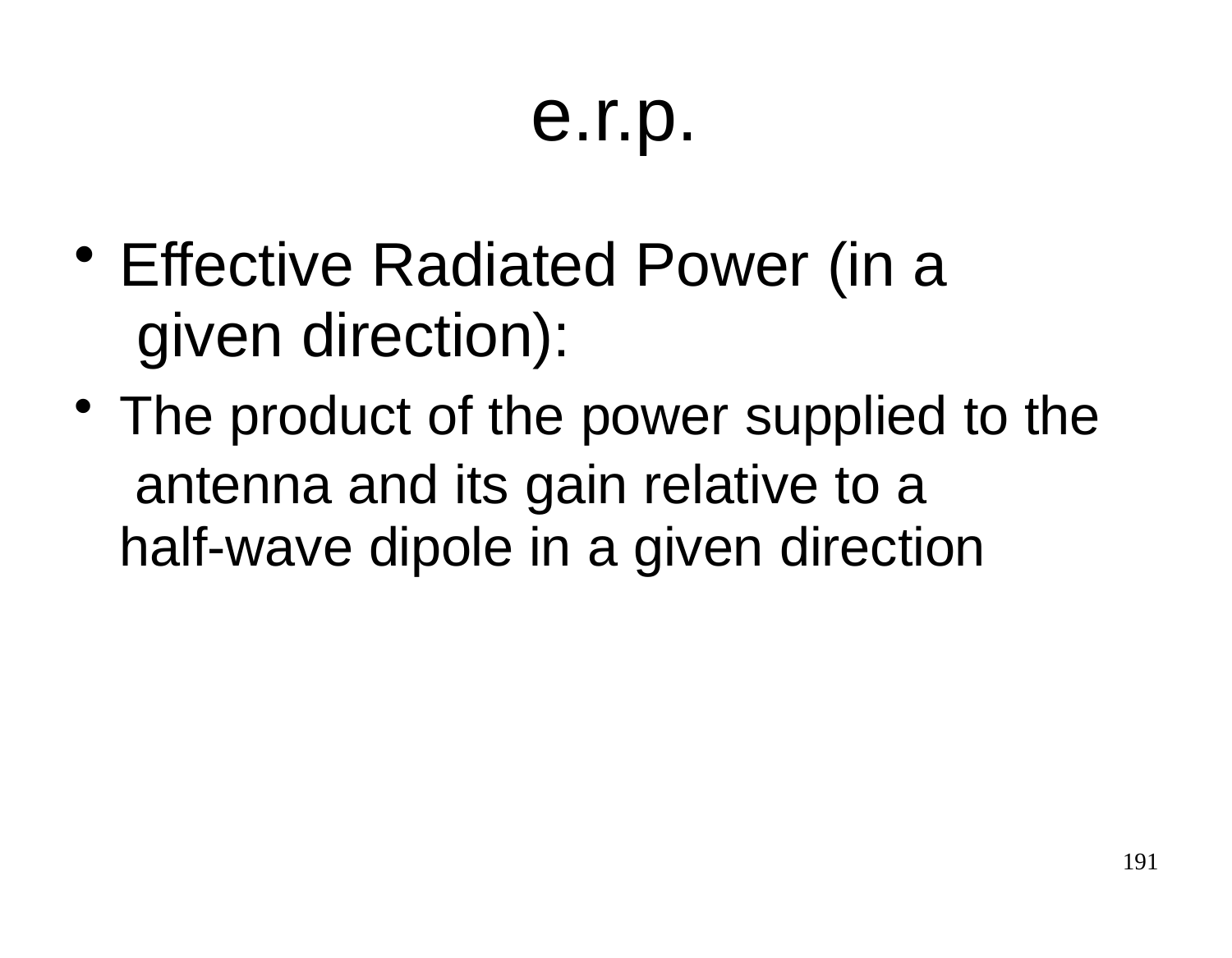

# e.r.p.
Effective Radiated Power (in a  given direction):
The product of the power supplied to the  antenna and its gain relative to a
half-wave dipole in a given direction
191